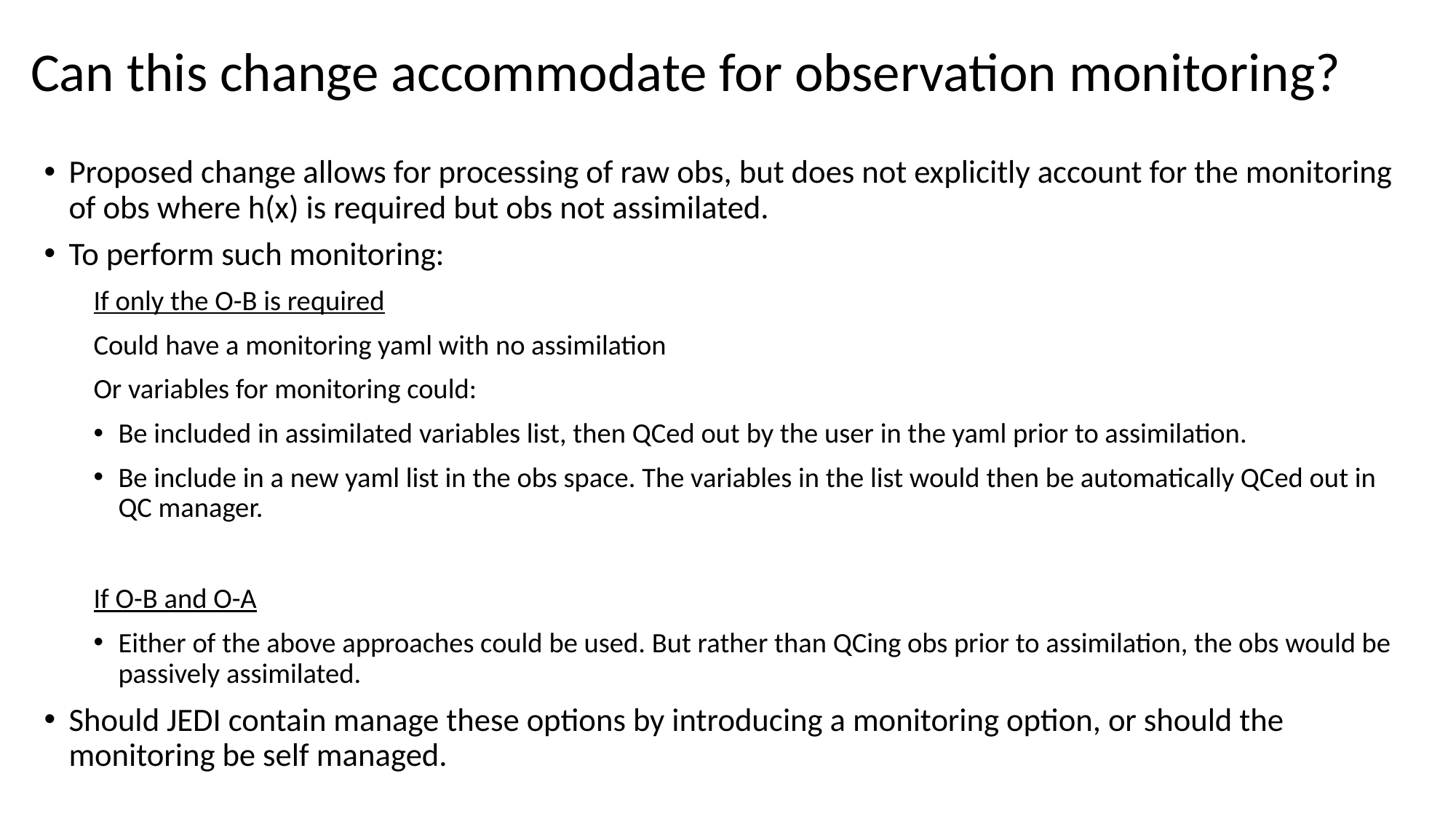

# Can this change accommodate for observation monitoring?
Proposed change allows for processing of raw obs, but does not explicitly account for the monitoring of obs where h(x) is required but obs not assimilated.
To perform such monitoring:
If only the O-B is required
Could have a monitoring yaml with no assimilation
Or variables for monitoring could:
Be included in assimilated variables list, then QCed out by the user in the yaml prior to assimilation.
Be include in a new yaml list in the obs space. The variables in the list would then be automatically QCed out in QC manager.

If O-B and O-A
Either of the above approaches could be used. But rather than QCing obs prior to assimilation, the obs would be passively assimilated.
Should JEDI contain manage these options by introducing a monitoring option, or should the monitoring be self managed.